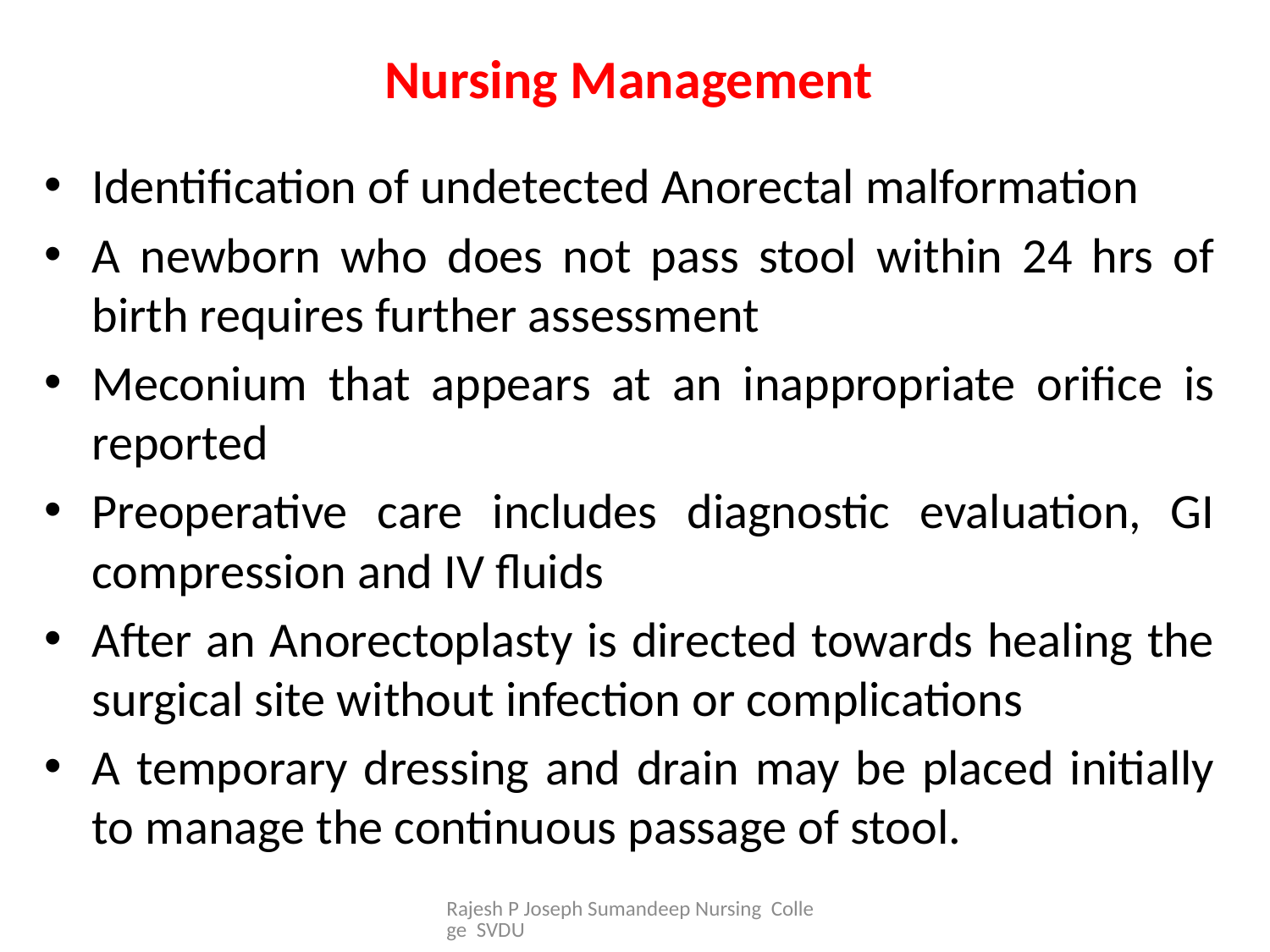

# Nursing Management
Identification of undetected Anorectal malformation
A newborn who does not pass stool within 24 hrs of birth requires further assessment
Meconium that appears at an inappropriate orifice is reported
Preoperative care includes diagnostic evaluation, GI compression and IV fluids
After an Anorectoplasty is directed towards healing the surgical site without infection or complications
A temporary dressing and drain may be placed initially to manage the continuous passage of stool.

Rajesh P Joseph Sumandeep Nursing  College  SVDU